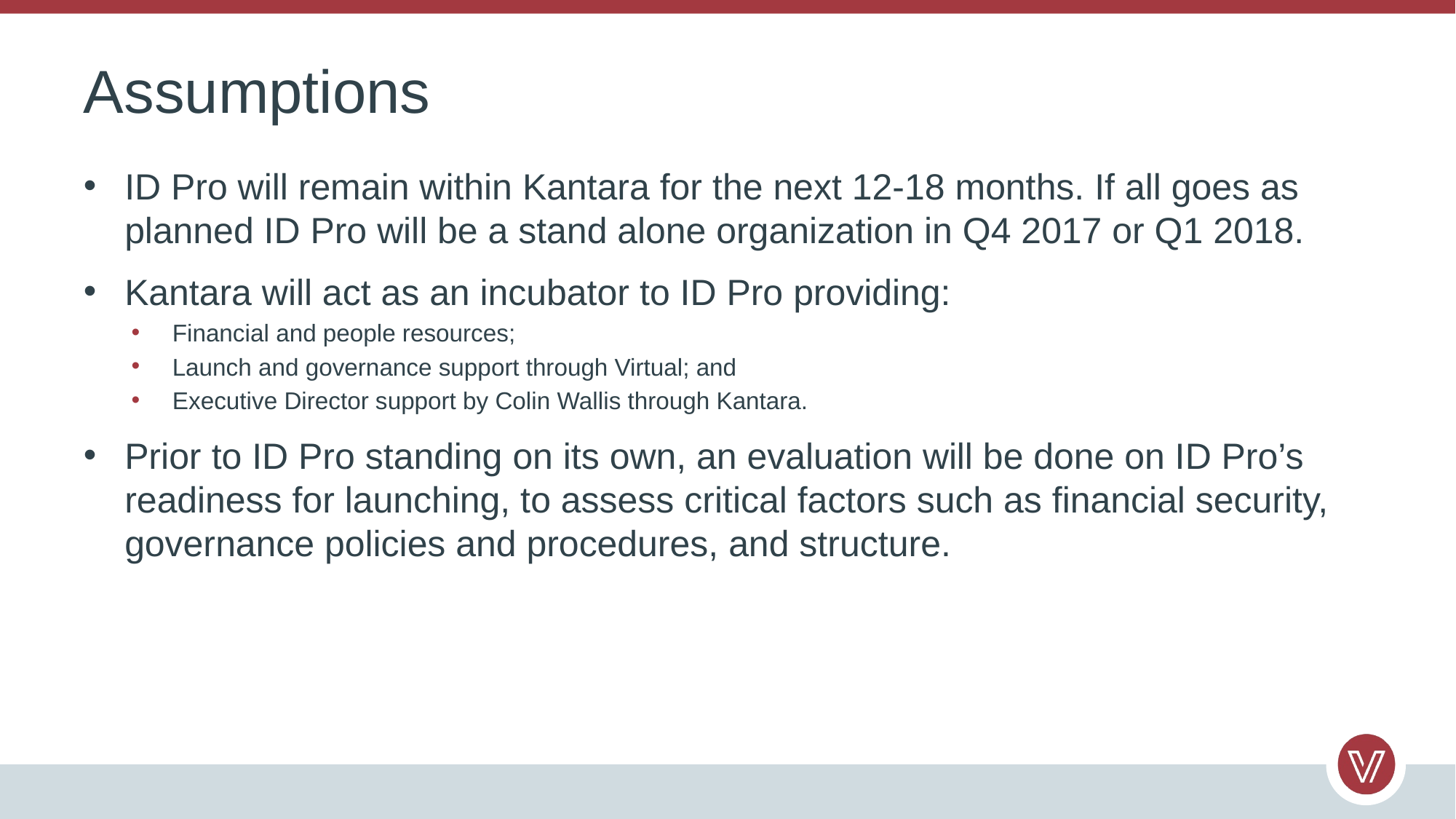

# Assumptions
ID Pro will remain within Kantara for the next 12-18 months. If all goes as planned ID Pro will be a stand alone organization in Q4 2017 or Q1 2018.
Kantara will act as an incubator to ID Pro providing:
Financial and people resources;
Launch and governance support through Virtual; and
Executive Director support by Colin Wallis through Kantara.
Prior to ID Pro standing on its own, an evaluation will be done on ID Pro’s readiness for launching, to assess critical factors such as financial security, governance policies and procedures, and structure.